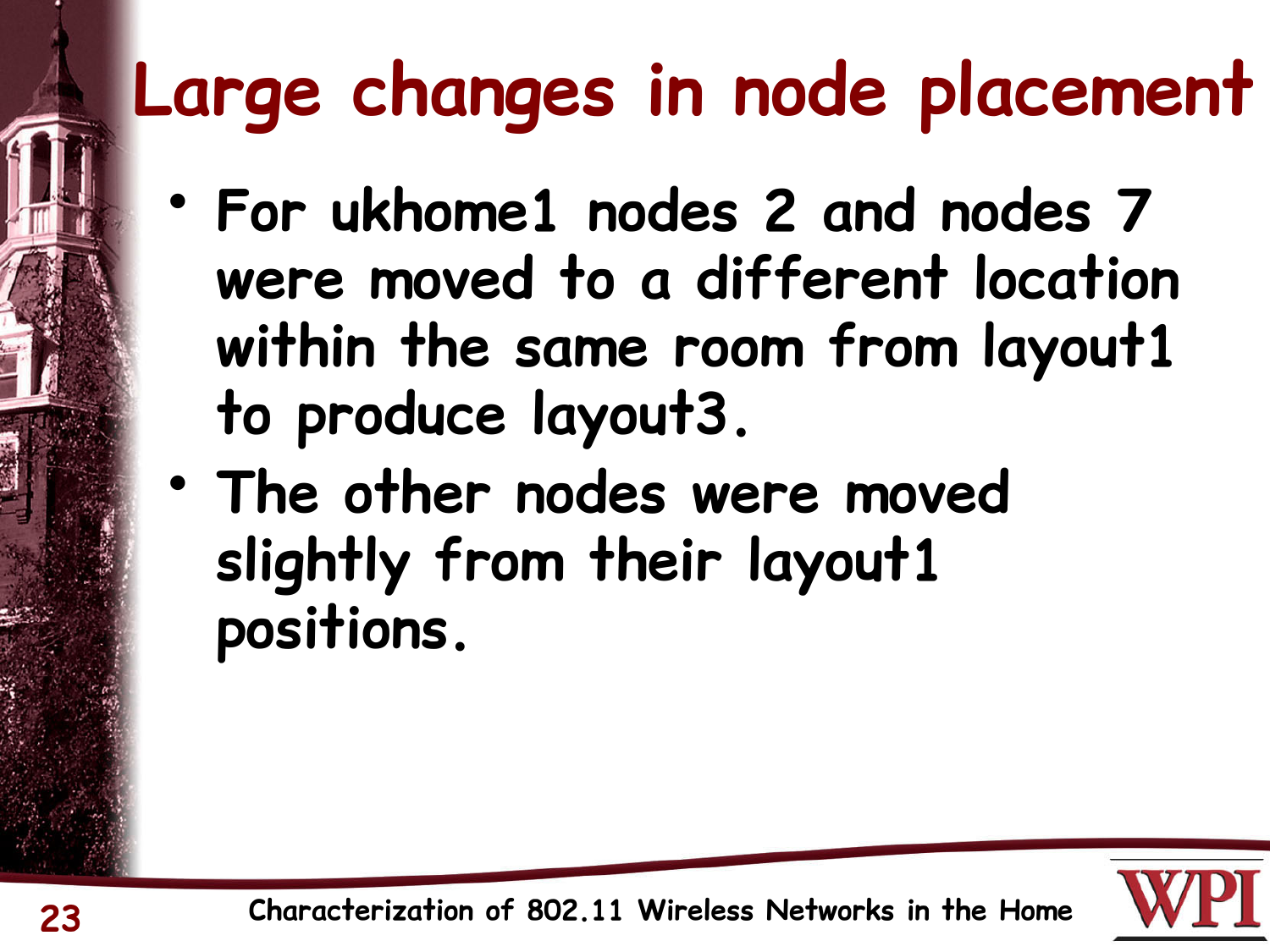

# Large changes in node placement
For ukhome1 nodes 2 and nodes 7 were moved to a different location within the same room from layout1 to produce layout3.
The other nodes were moved slightly from their layout1 positions.
Characterization of 802.11 Wireless Networks in the Home
23